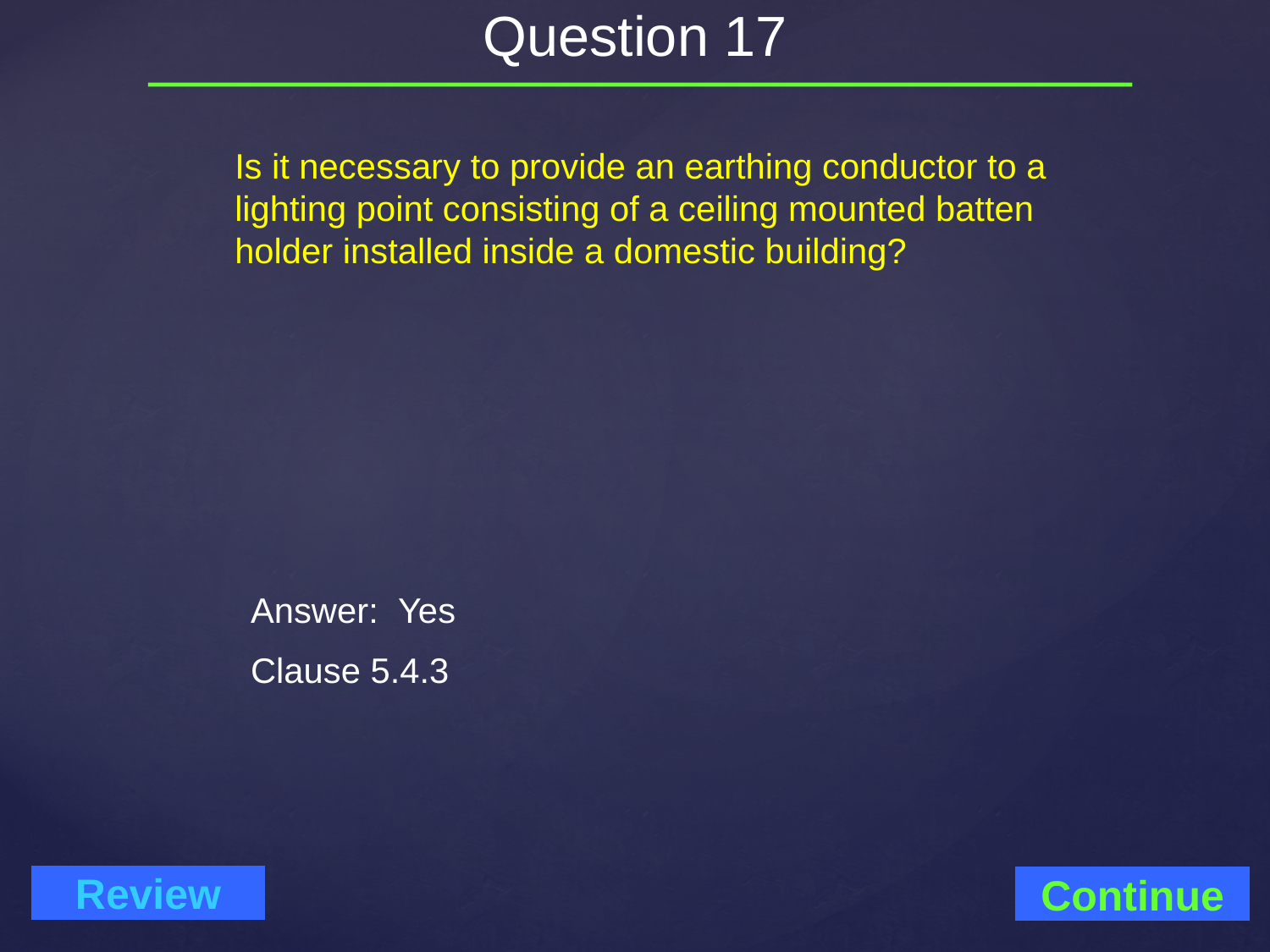

# Question 17
Is it necessary to provide an earthing conductor to a lighting point consisting of a ceiling mounted batten holder installed inside a domestic building?
Answer:  Yes
Clause 5.4.3
Continue